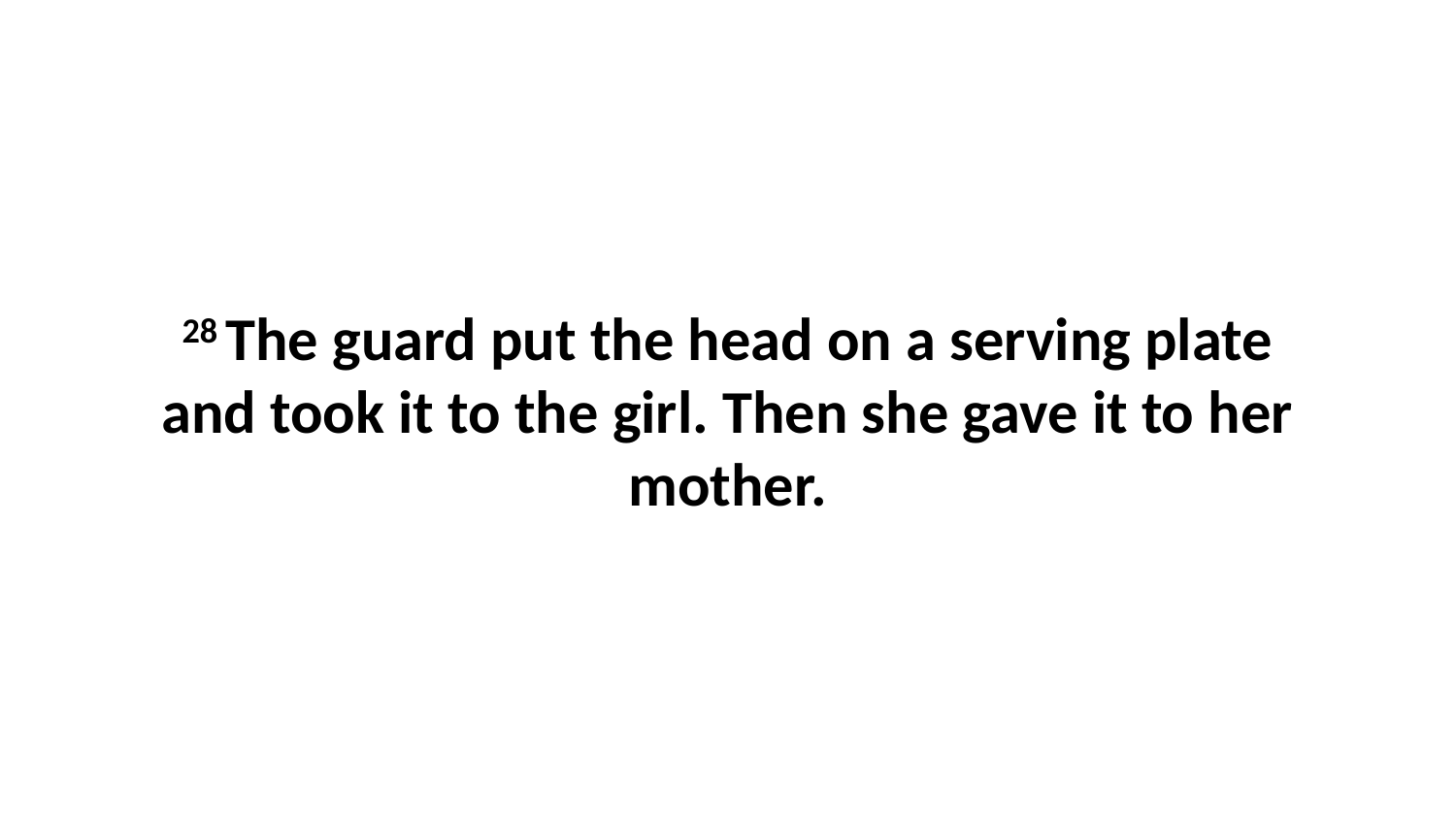

28 The guard put the head on a serving plate and took it to the girl. Then she gave it to her mother.